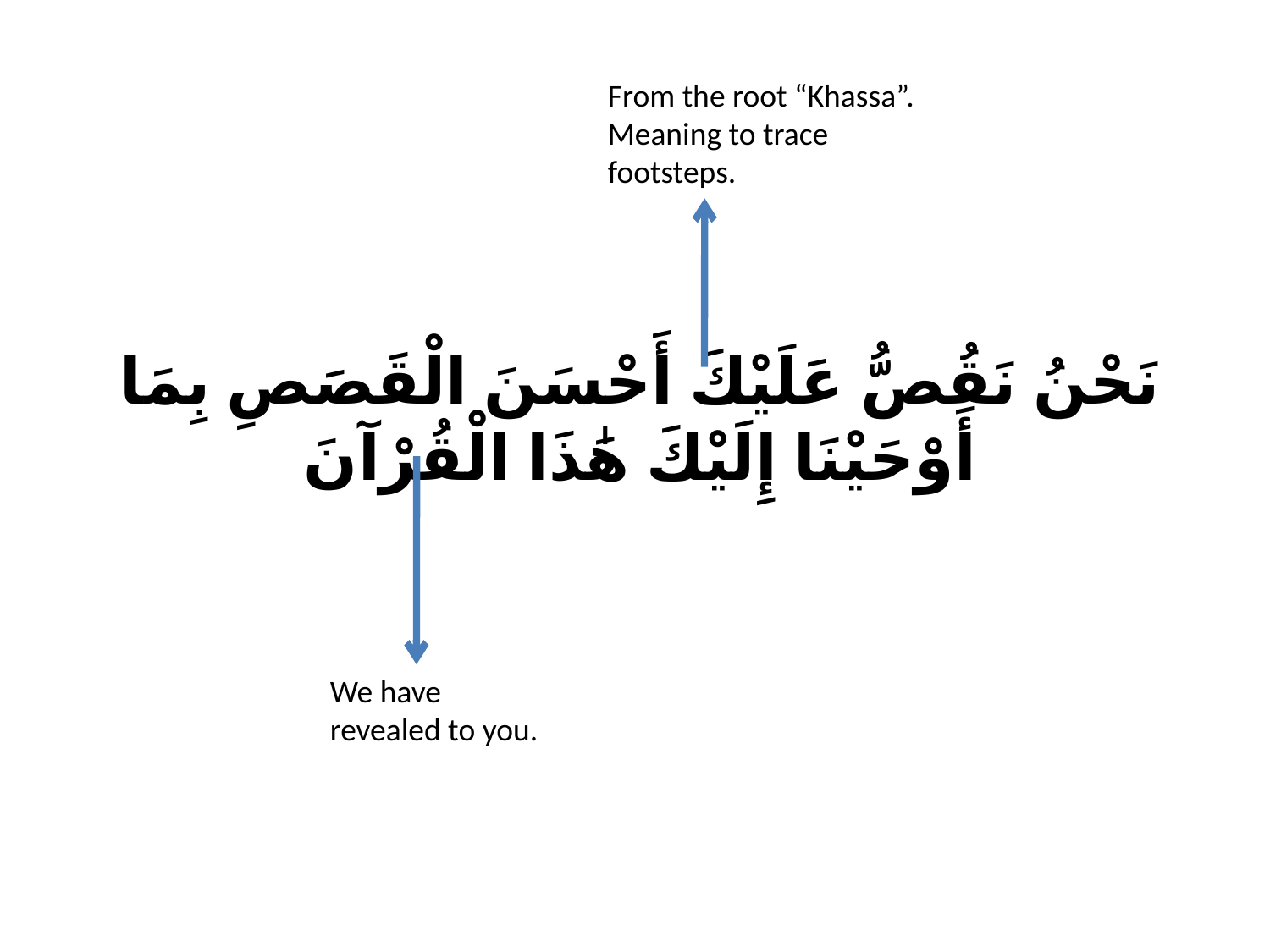

From the root “Khassa”. Meaning to trace footsteps.
# نَحْنُ نَقُصُّ عَلَيْكَ أَحْسَنَ الْقَصَصِ بِمَا أَوْحَيْنَا إِلَيْكَ هَٰذَا الْقُرْآنَ
We have revealed to you.